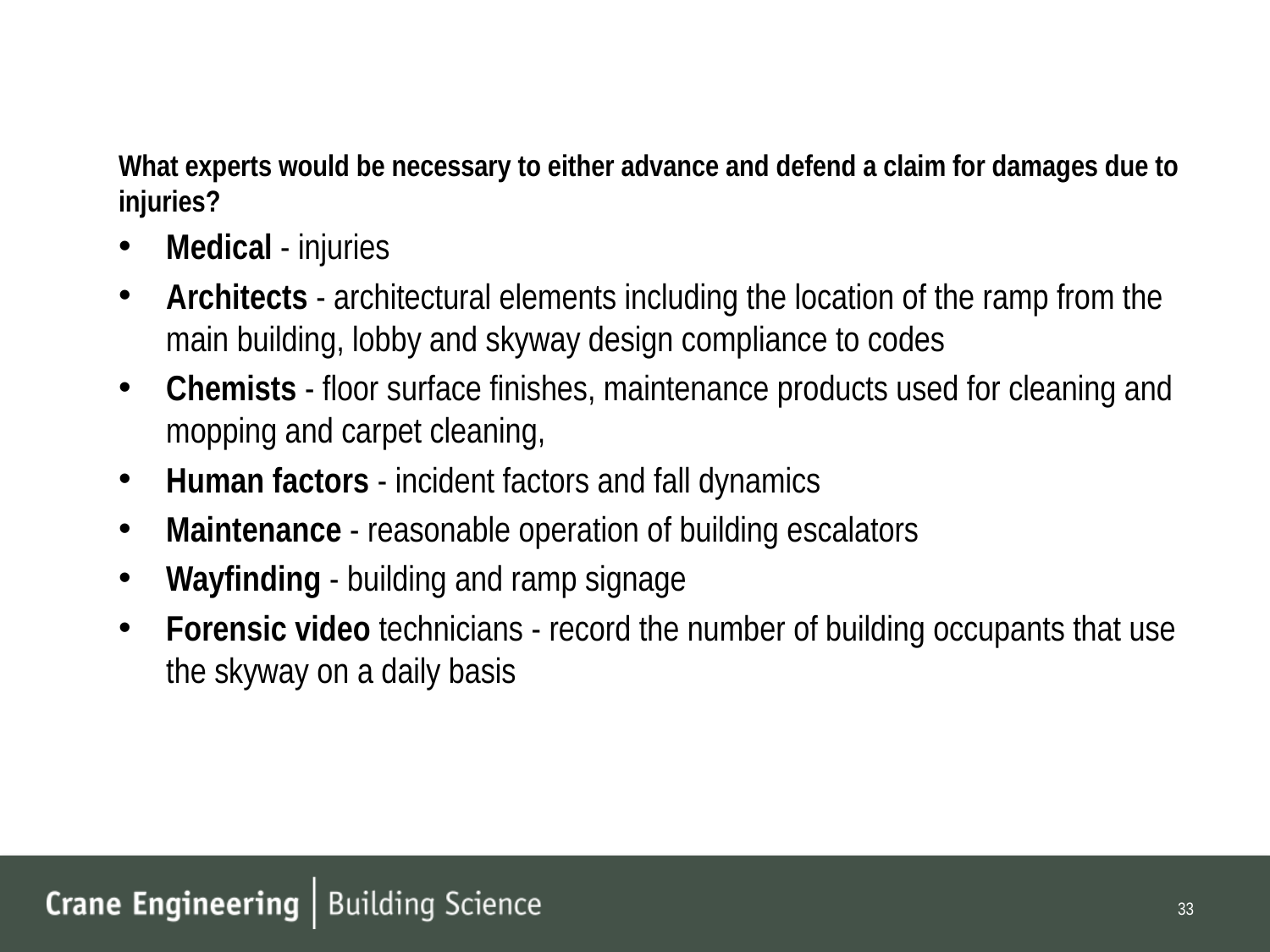

# What experts would be necessary to either advance and defend a claim for damages due to injuries?
Medical - injuries
Architects - architectural elements including the location of the ramp from the main building, lobby and skyway design compliance to codes
Chemists - floor surface finishes, maintenance products used for cleaning and mopping and carpet cleaning,
Human factors - incident factors and fall dynamics
Maintenance - reasonable operation of building escalators
Wayfinding - building and ramp signage
Forensic video technicians - record the number of building occupants that use the skyway on a daily basis
33